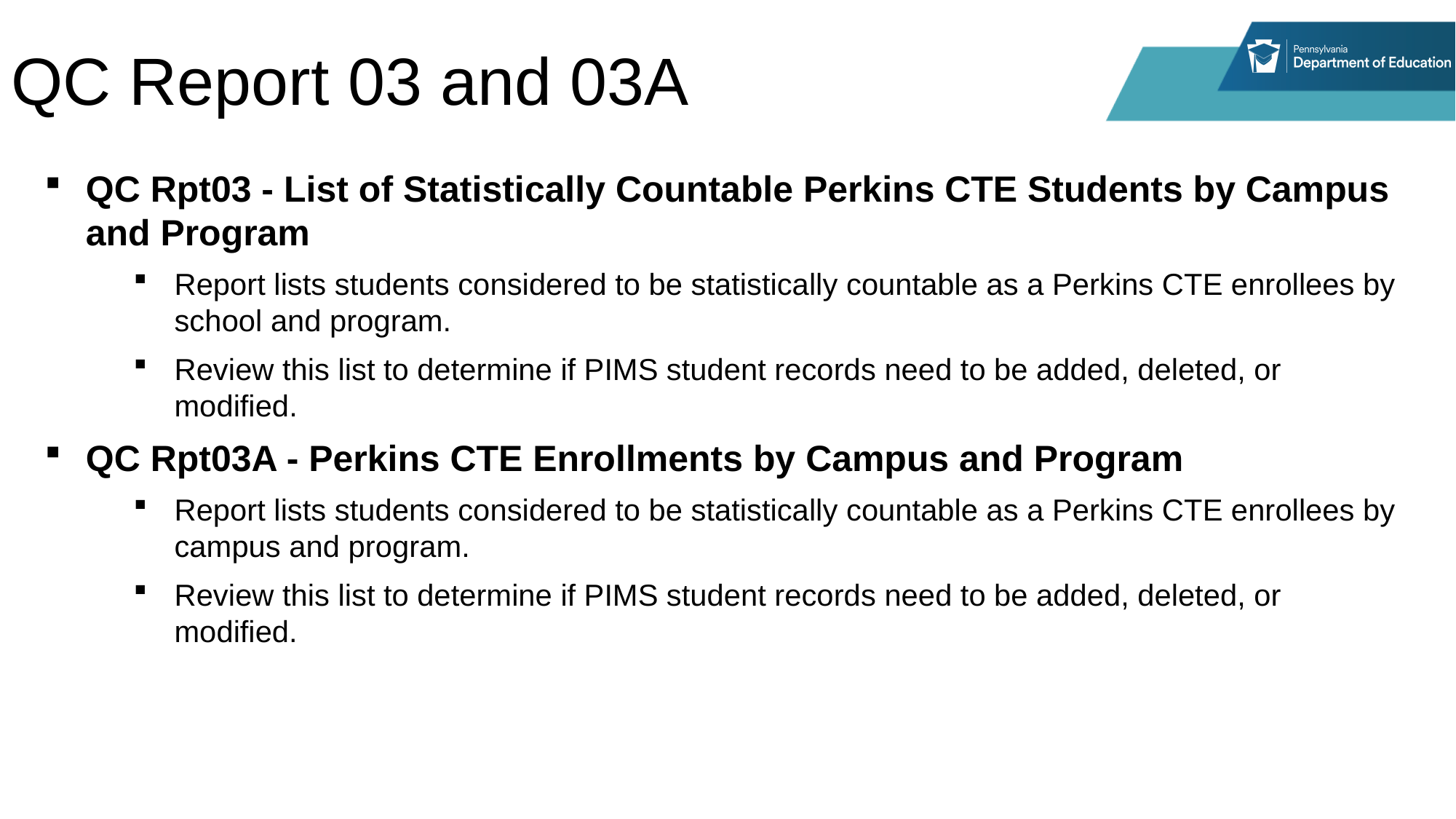

# QC Report 03 and 03A
QC Rpt03 - List of Statistically Countable Perkins CTE Students by Campus and Program
Report lists students considered to be statistically countable as a Perkins CTE enrollees by school and program.
Review this list to determine if PIMS student records need to be added, deleted, or modified.
QC Rpt03A - Perkins CTE Enrollments by Campus and Program
Report lists students considered to be statistically countable as a Perkins CTE enrollees by campus and program.
Review this list to determine if PIMS student records need to be added, deleted, or modified.